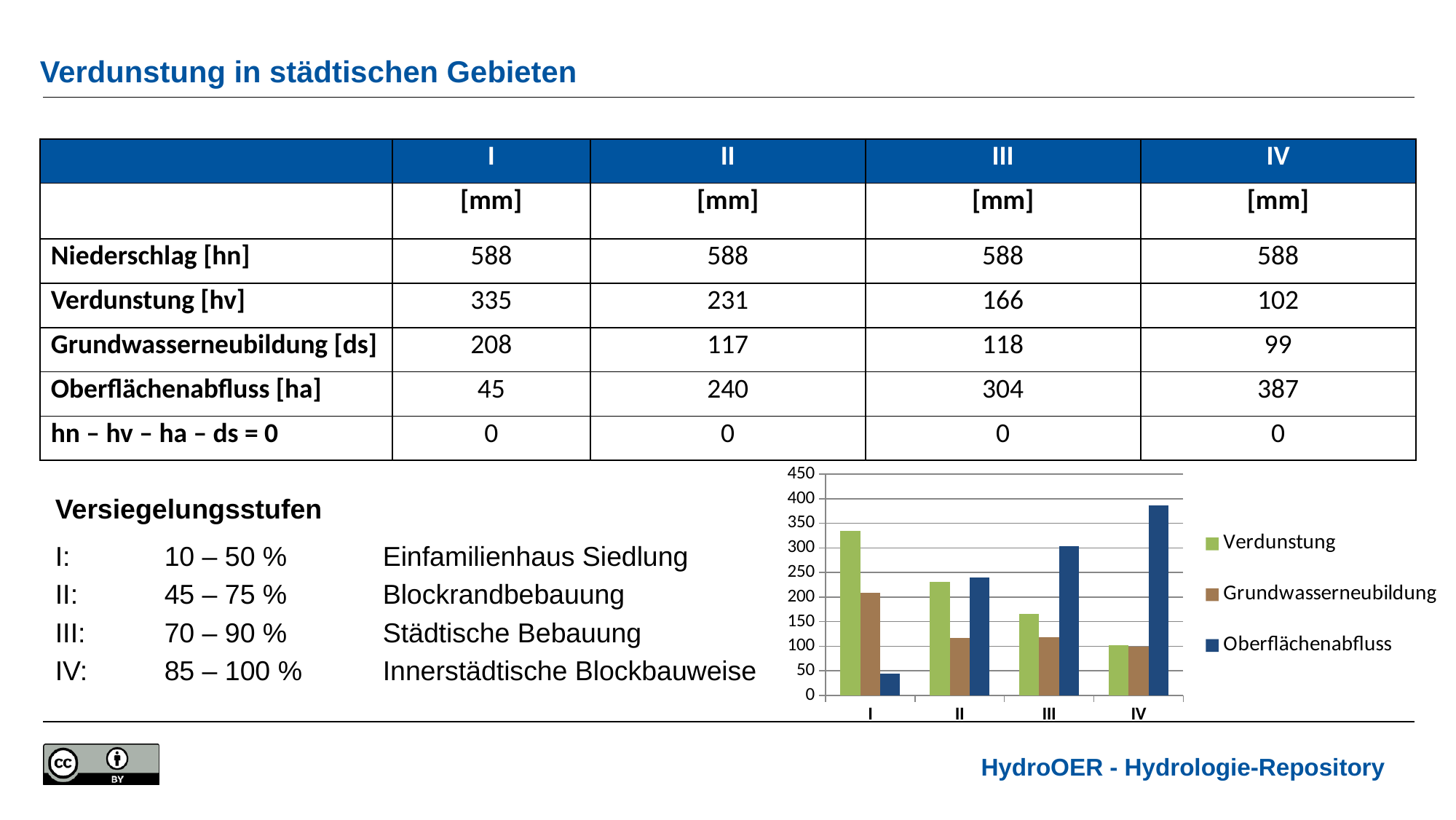

# Verdunstung in städtischen Gebieten

|  | I | II | III | IV |
| --- | --- | --- | --- | --- |
|  | [mm] | [mm] | [mm] | [mm] |
| Niederschlag [hn] | 588 | 588 | 588 | 588 |
| Verdunstung [hv] | 335 | 231 | 166 | 102 |
| Grundwasserneubildung [ds] | 208 | 117 | 118 | 99 |
| Oberflächenabfluss [ha] | 45 | 240 | 304 | 387 |
| hn – hv – ha – ds = 0 | 0 | 0 | 0 | 0 |

### Chart

| Category | Verdunstung  | Grundwasserneubildung  | Oberflächenabfluss |
|---|---|---|---|
| I | 335.0 | 208.0 | 45.0 |
| II | 231.0 | 117.0 | 240.0 |
| III | 166.0 | 118.0 | 304.0 |
| IV | 102.0 | 99.0 | 387.0 |
Versiegelungsstufen
I:	10 – 50 %	Einfamilienhaus Siedlung
II:	45 – 75 %	Blockrandbebauung
III:	70 – 90 %	Städtische Bebauung
IV:	85 – 100 %	Innerstädtische Blockbauweise